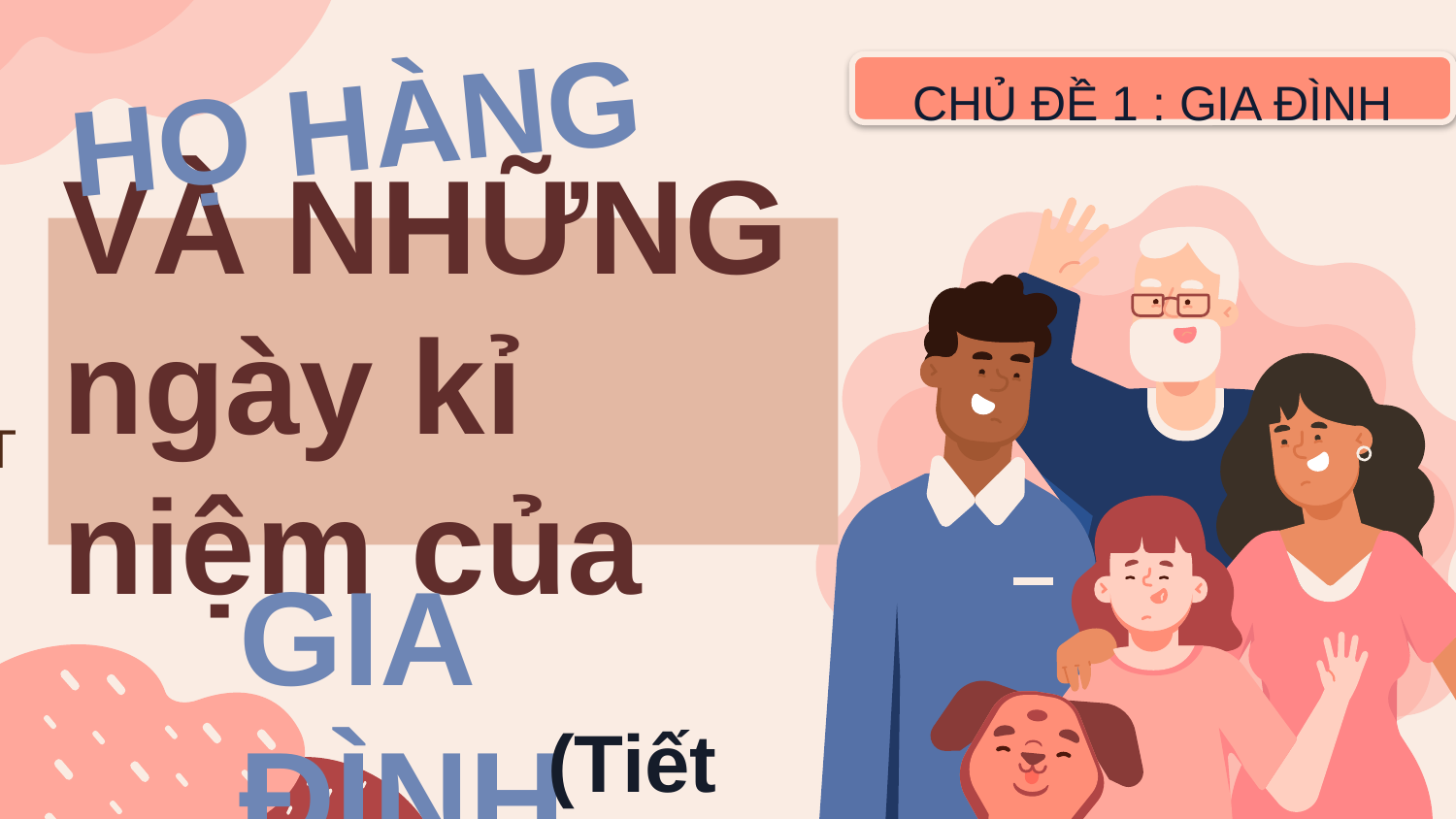

HỌ HÀNG

CHỦ ĐỀ 1 : GIA ĐÌNH

# VÀ NHỮNG ngày kỉ niệm của
GIA ĐÌNH
(Tiết 2)